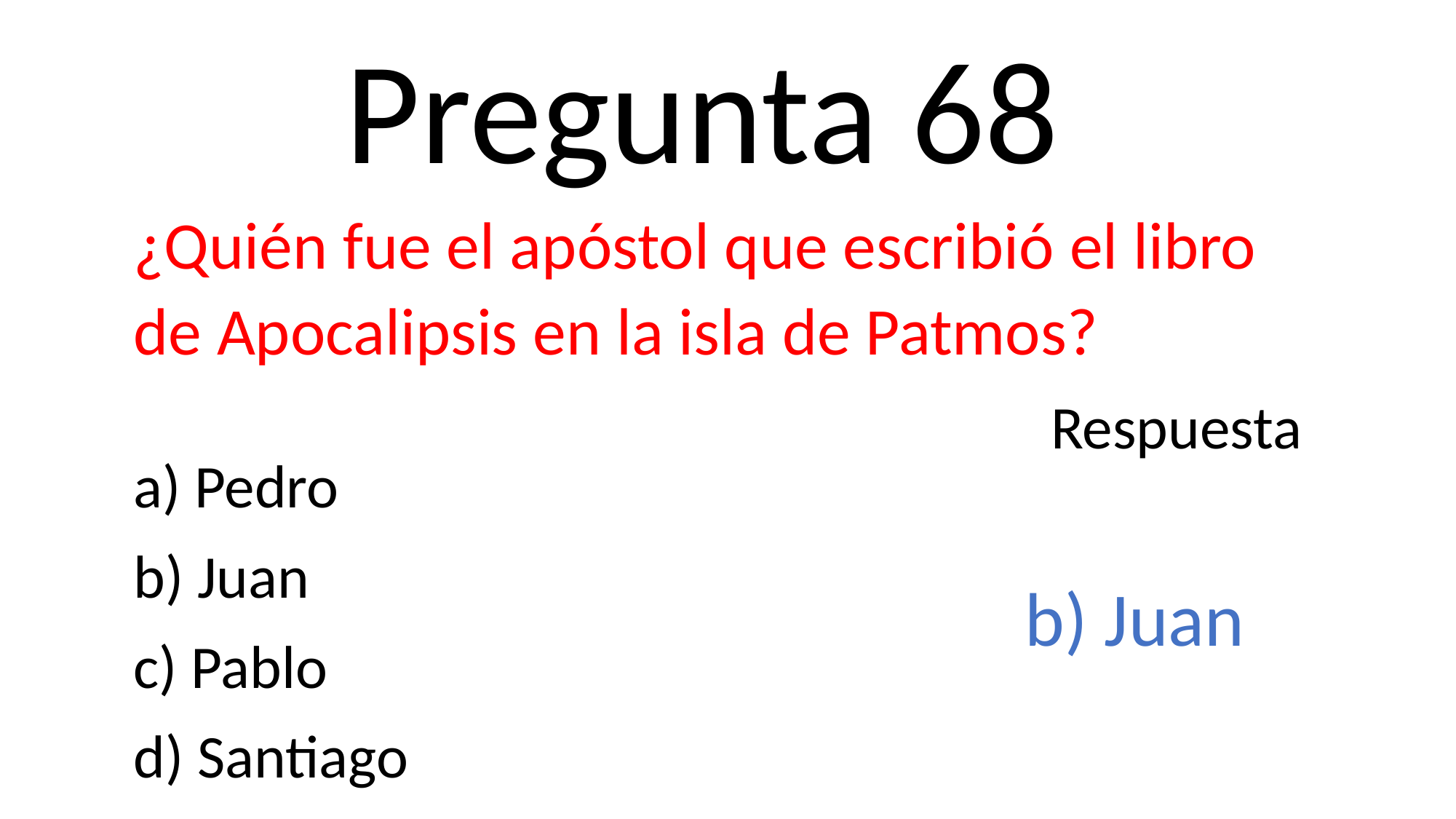

Pregunta 68
¿Quién fue el apóstol que escribió el libro de Apocalipsis en la isla de Patmos?
Respuesta
a) Pedro
b) Juan
c) Pablo
d) Santiago
b) Juan